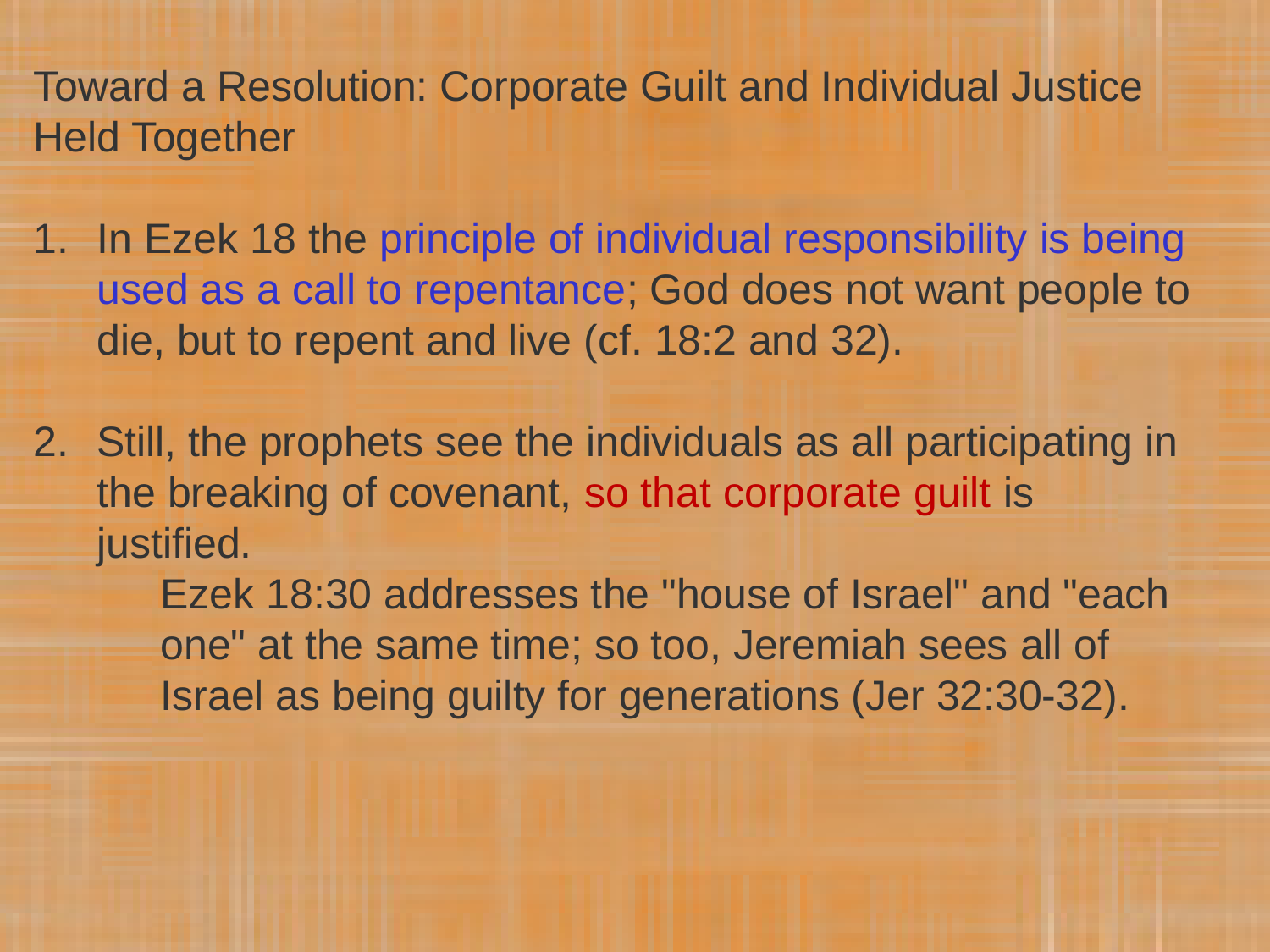

Toward a Resolution: Corporate Guilt and Individual Justice Held Together

In Ezek 18 the principle of individual responsibility is being used as a call to repentance; God does not want people to die, but to repent and live (cf. 18:2 and 32).

Still, the prophets see the individuals as all participating in the breaking of covenant, so that corporate guilt is justified.
Ezek 18:30 addresses the "house of Israel" and "each one" at the same time; so too, Jeremiah sees all of Israel as being guilty for generations (Jer 32:30-32).